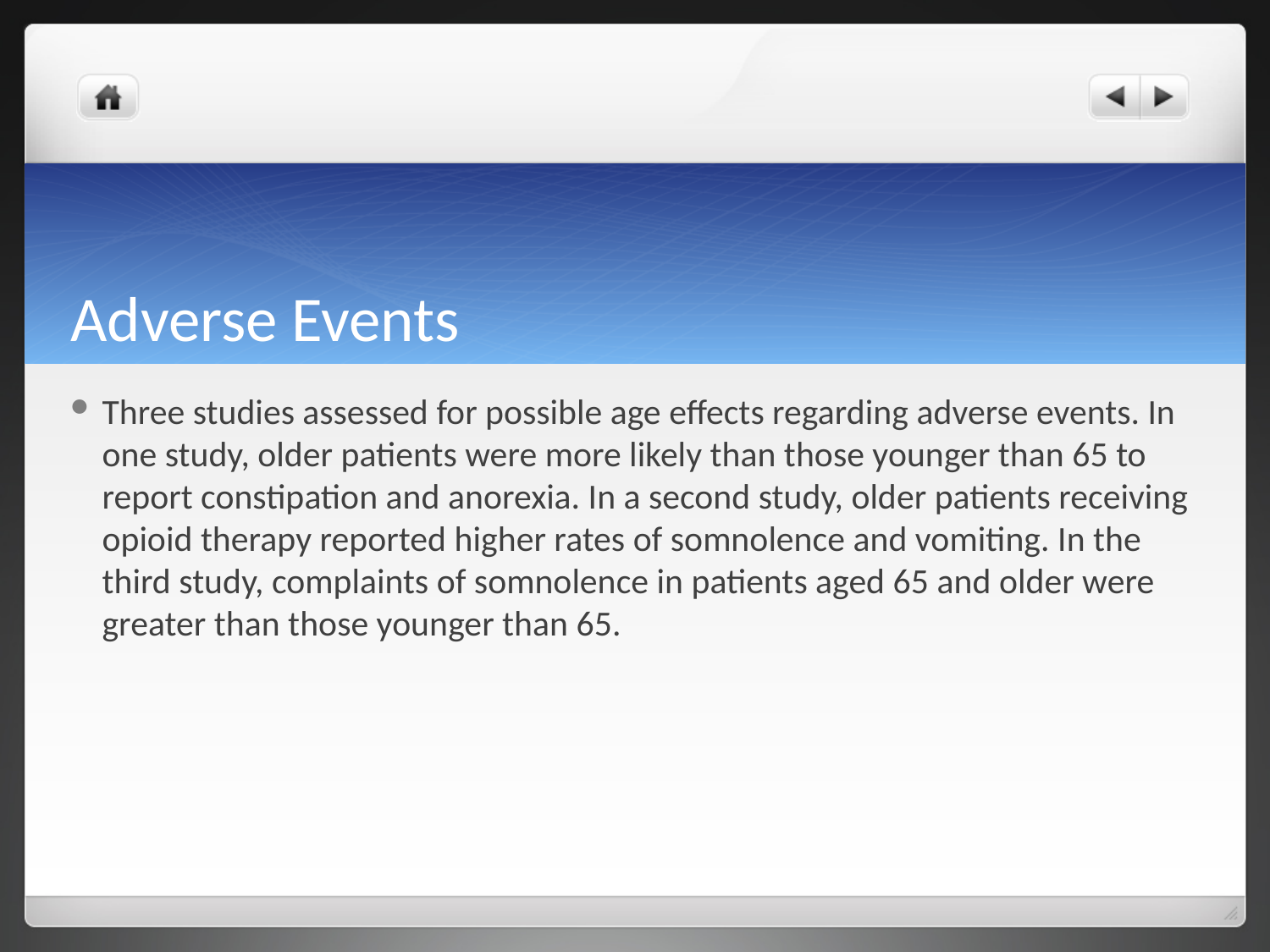

# Adverse Events
Three studies assessed for possible age effects regarding adverse events. In one study, older patients were more likely than those younger than 65 to report constipation and anorexia. In a second study, older patients receiving opioid therapy reported higher rates of somnolence and vomiting. In the third study, complaints of somnolence in patients aged 65 and older were greater than those younger than 65.